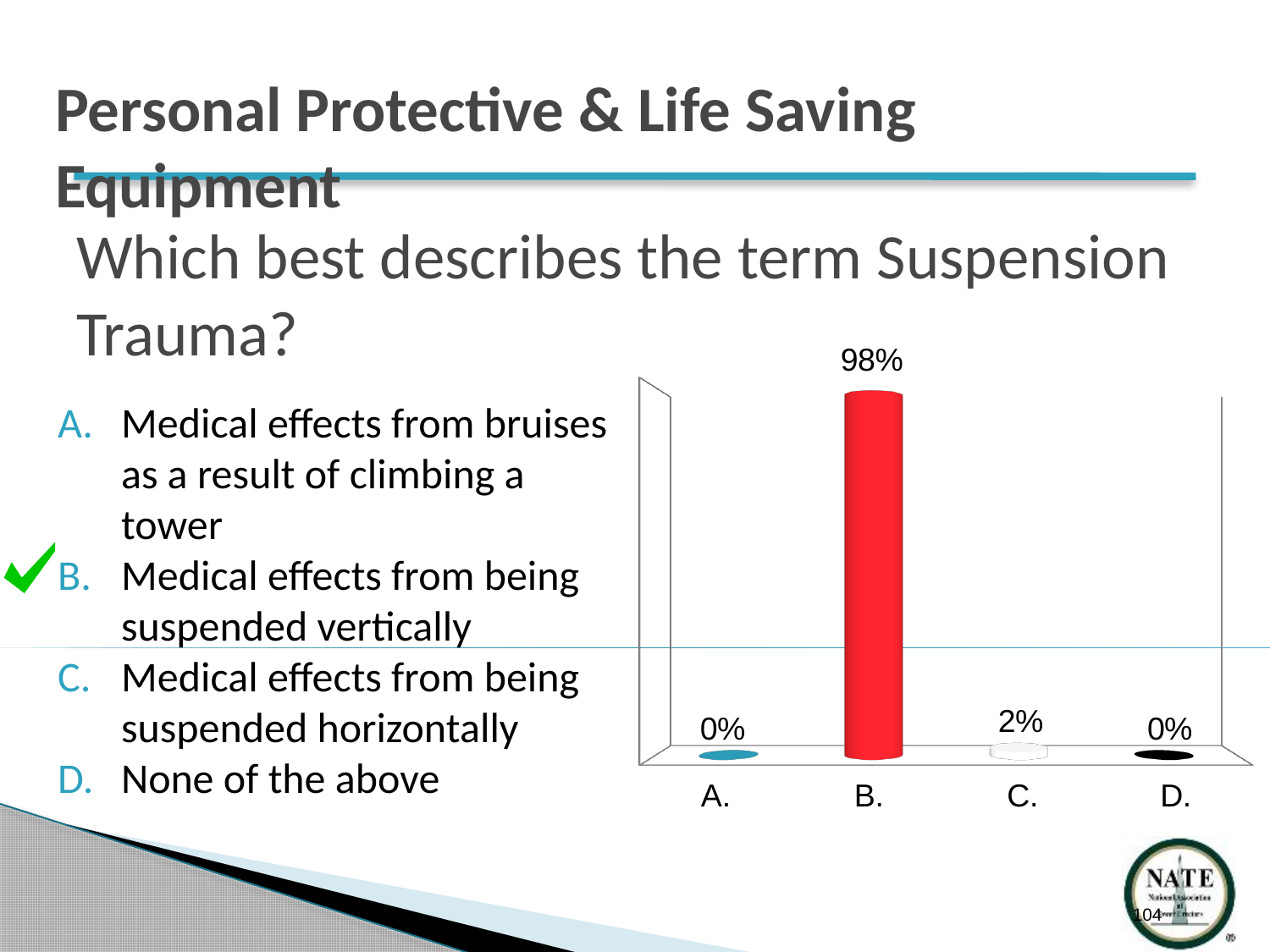

Personal Protective & Life Saving Equipment
# Which best describes the term Suspension Trauma?

[unsupported chart]

Medical effects from bruises as a result of climbing a tower
Medical effects from being suspended vertically
Medical effects from being suspended horizontally
None of the above

104